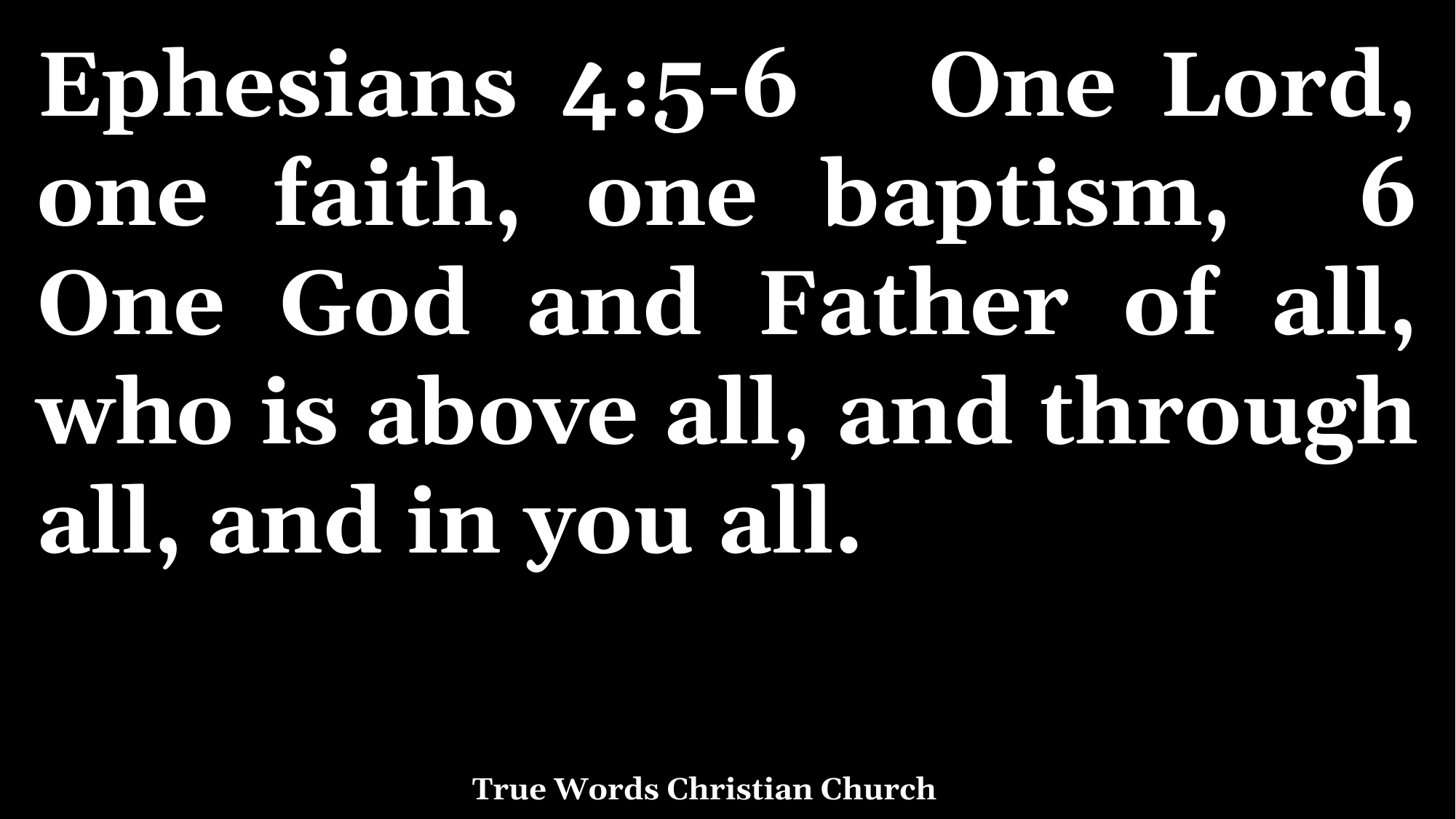

Ephesians 4:5-6   One Lord, one faith, one baptism,  6 One God and Father of all, who is above all, and through all, and in you all.
True Words Christian Church